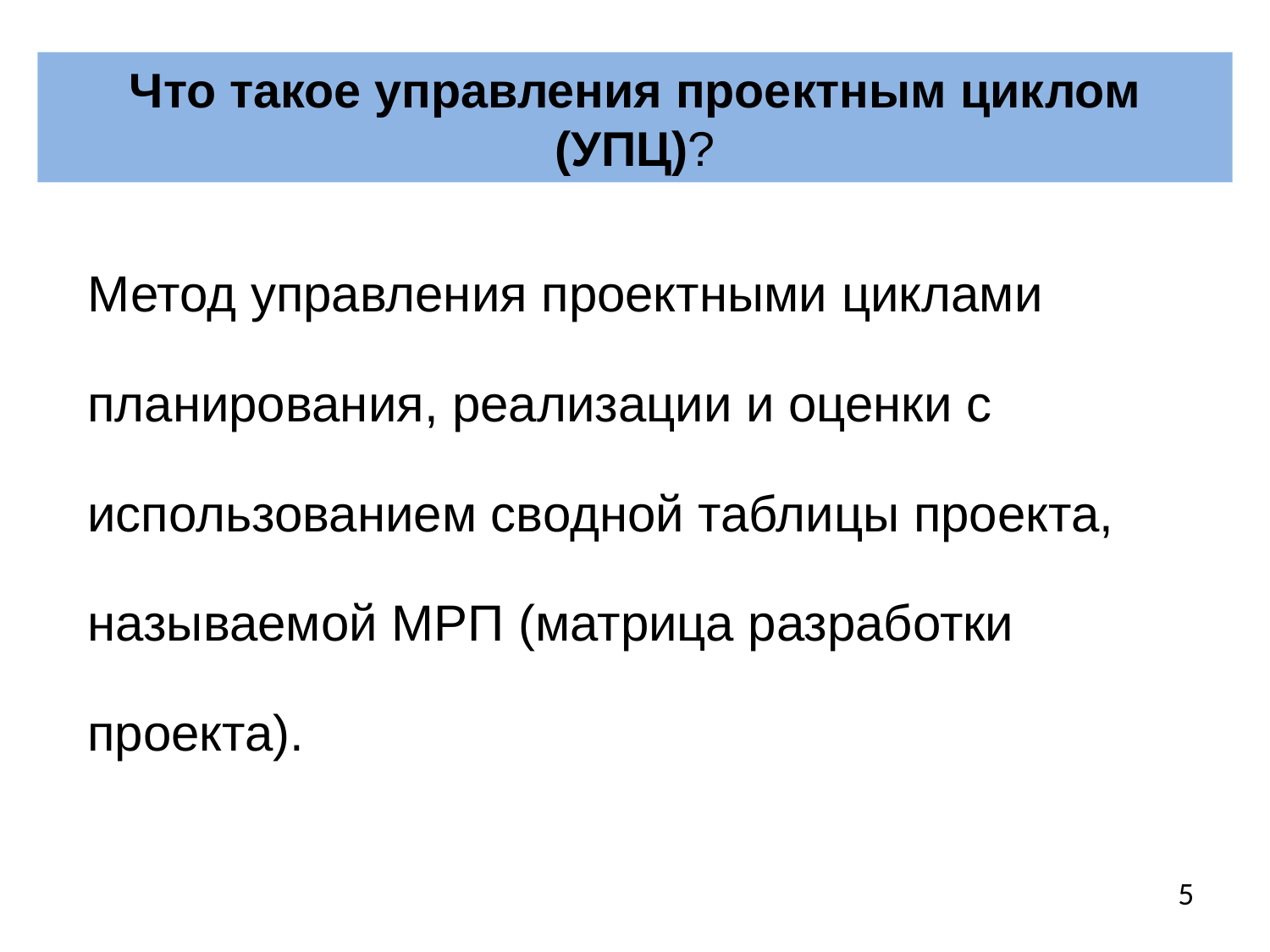

# Что такое управления проектным циклом (УПЦ)?
Метод управления проектными циклами планирования, реализации и оценки с использованием сводной таблицы проекта, называемой МРП (матрица разработки проекта).
5